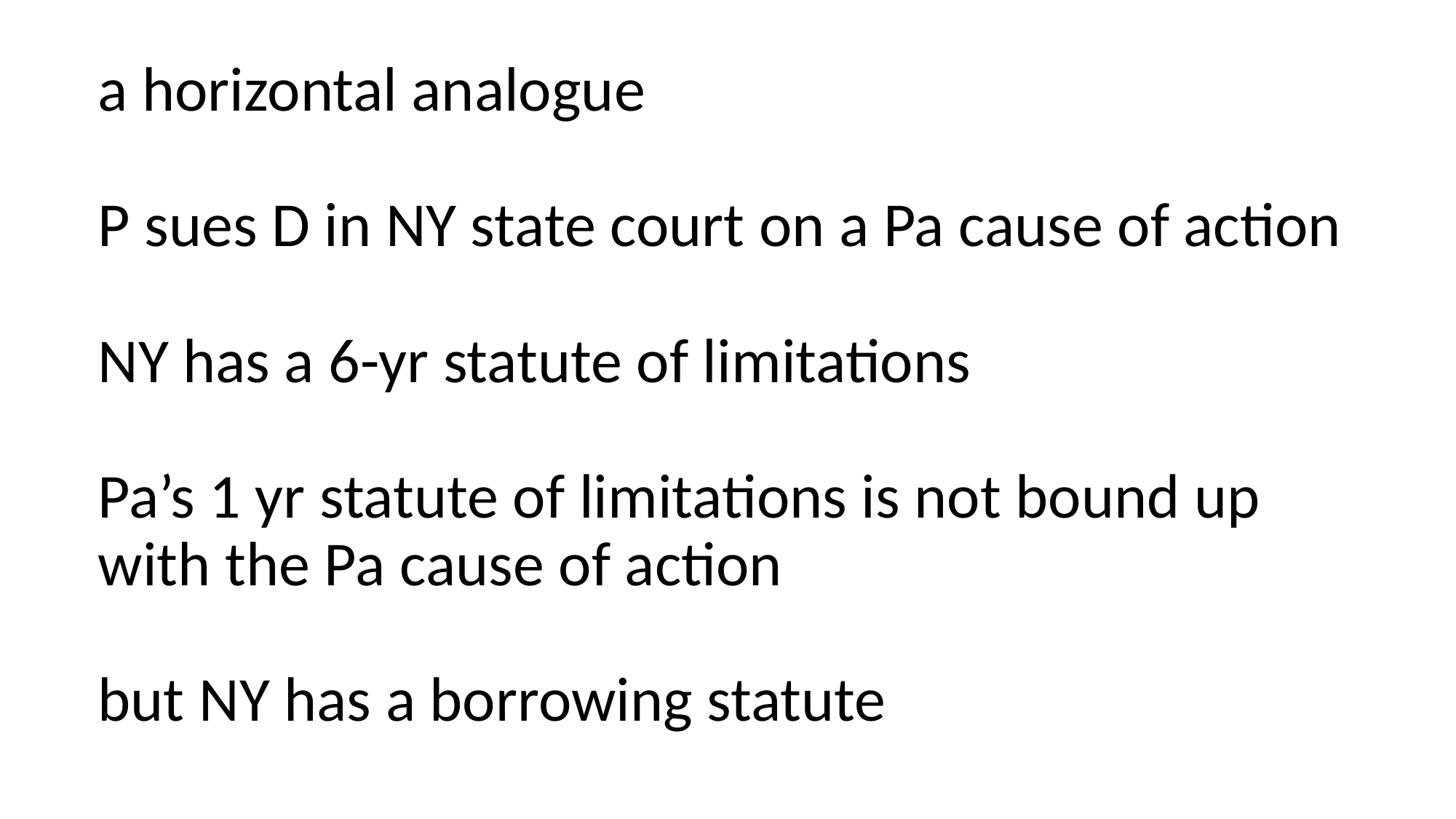

# a horizontal analogue P sues D in NY state court on a Pa cause of action NY has a 6-yr statute of limitations Pa’s 1 yr statute of limitations is not bound up with the Pa cause of action but NY has a borrowing statute